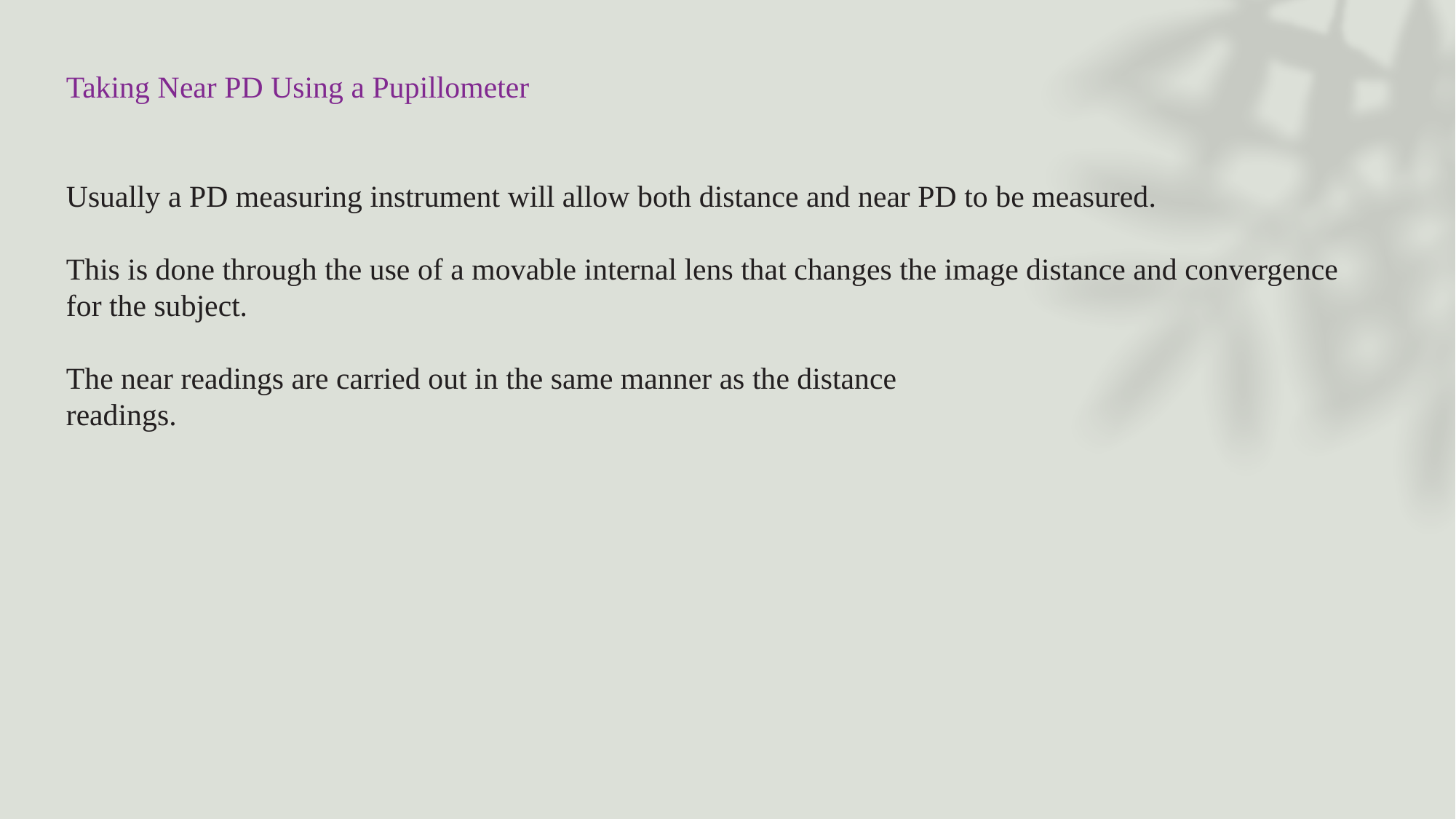

Taking Near PD Using a Pupillometer

Usually a PD measuring instrument will allow both distance and near PD to be measured.

This is done through the use of a movable internal lens that changes the image distance and convergence for the subject.

The near readings are carried out in the same manner as the distance
readings.